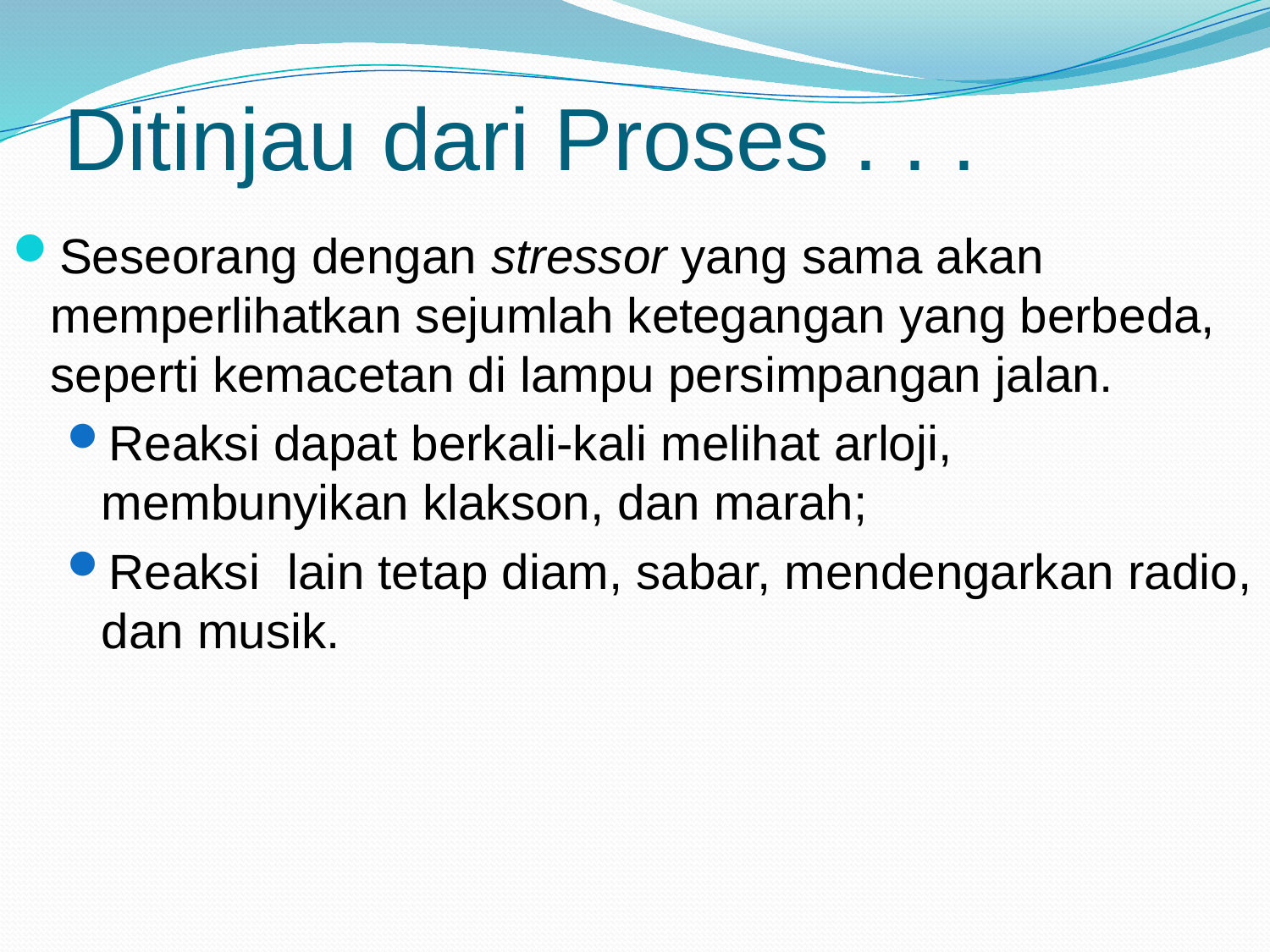

# Ditinjau dari Proses . . .
Seseorang dengan stressor yang sama akan memperlihatkan sejumlah ketegangan yang berbeda, seperti kemacetan di lampu persimpangan jalan.
Reaksi dapat berkali-kali melihat arloji, membunyikan klakson, dan marah;
Reaksi  lain tetap diam, sabar, mendengarkan radio, dan musik.